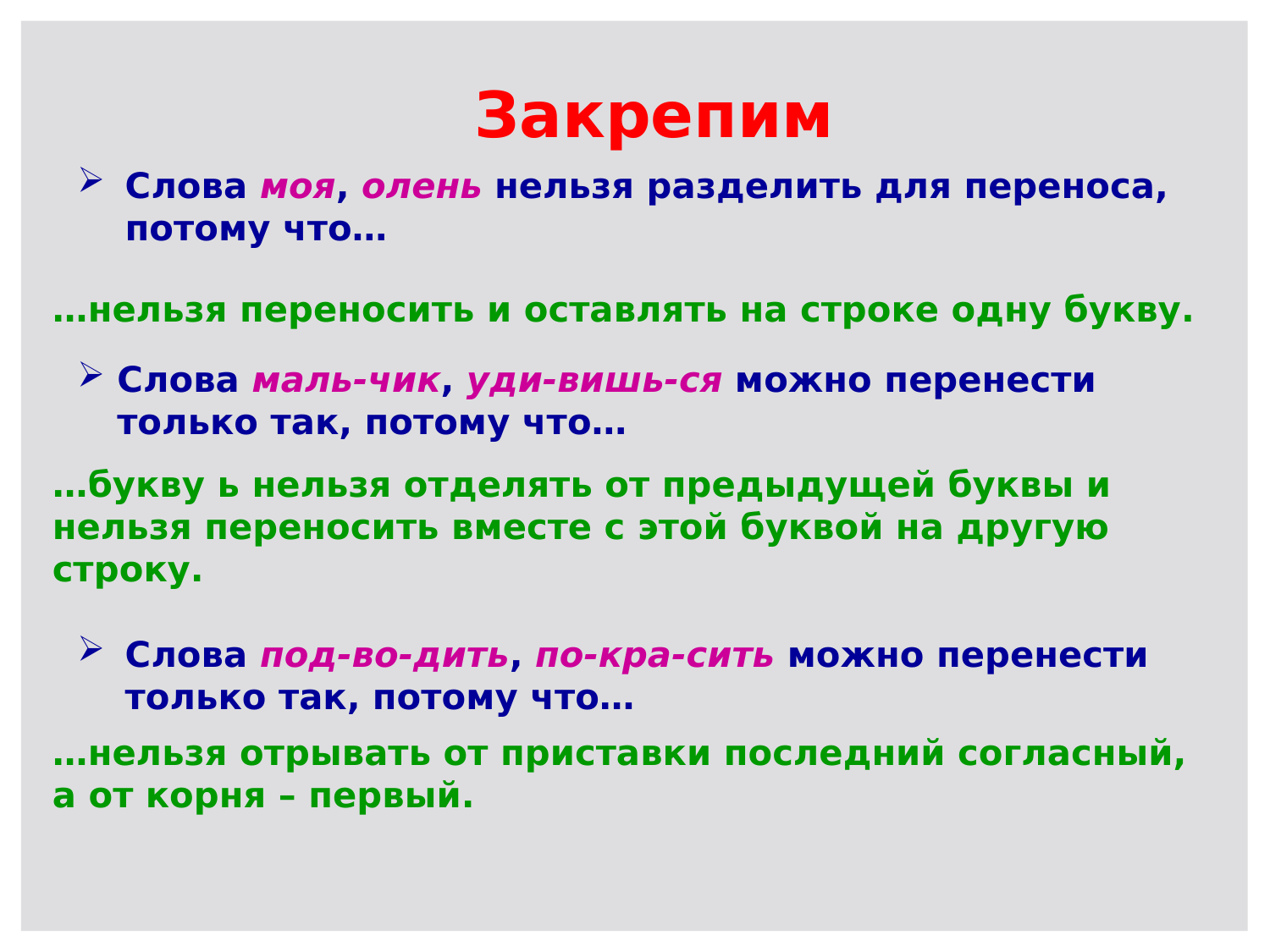

Закрепим
Слова моя, олень нельзя разделить для переноса, потому что…
…нельзя переносить и оставлять на строке одну букву.
Слова маль-чик, уди-вишь-ся можно перенести только так, потому что…
…букву ь нельзя отделять от предыдущей буквы и нельзя переносить вместе с этой буквой на другую строку.
Слова под-во-дить, по-кра-сить можно перенести только так, потому что…
…нельзя отрывать от приставки последний согласный,
а от корня – первый.